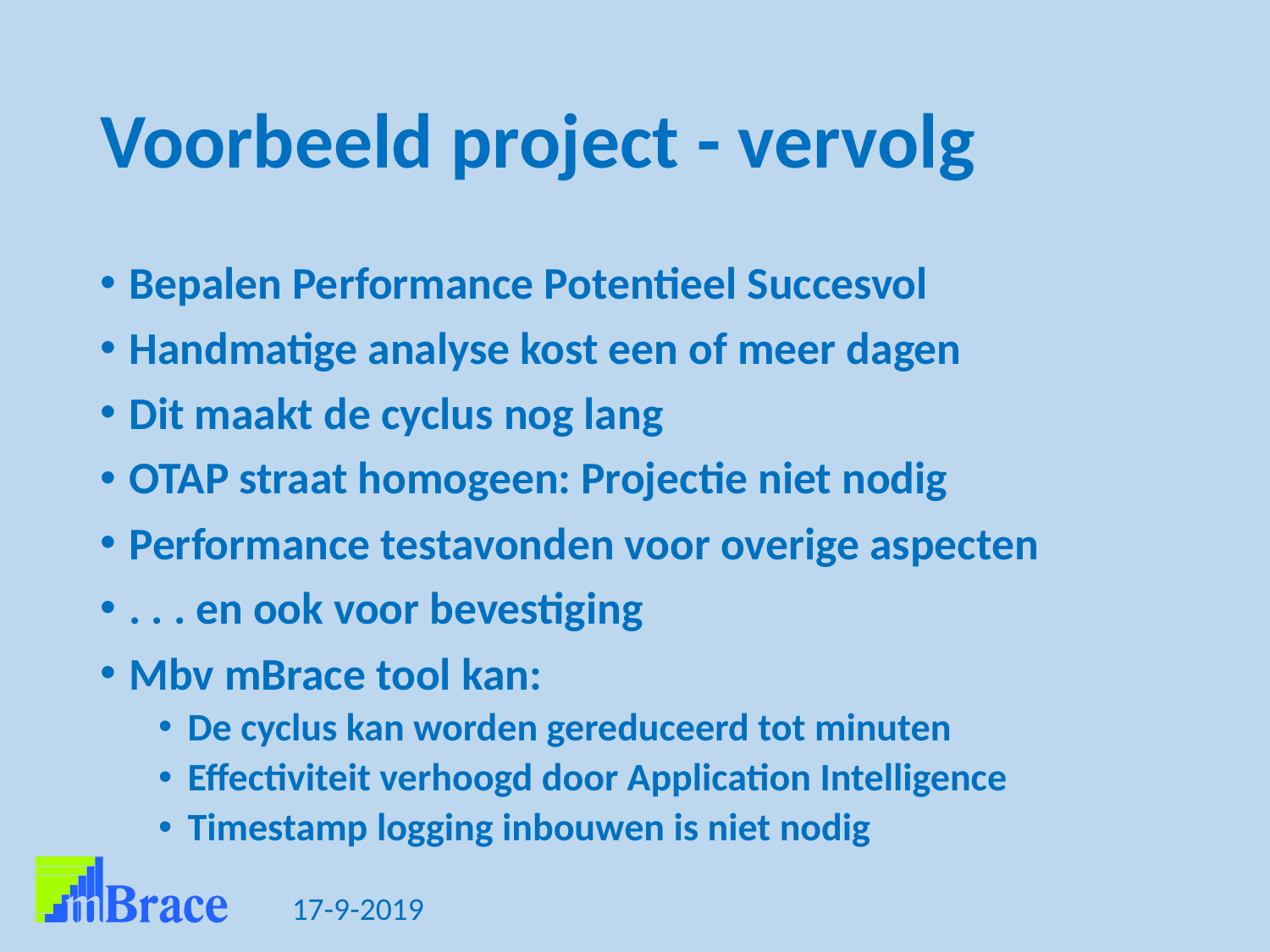

# Voorbeeld project - vervolg
Bepalen Performance Potentieel Succesvol
Handmatige analyse kost een of meer dagen
Dit maakt de cyclus nog lang
OTAP straat homogeen: Projectie niet nodig
Performance testavonden voor overige aspecten
. . . en ook voor bevestiging
Mbv mBrace tool kan:
De cyclus kan worden gereduceerd tot minuten
Effectiviteit verhoogd door Application Intelligence
Timestamp logging inbouwen is niet nodig

17-9-2019